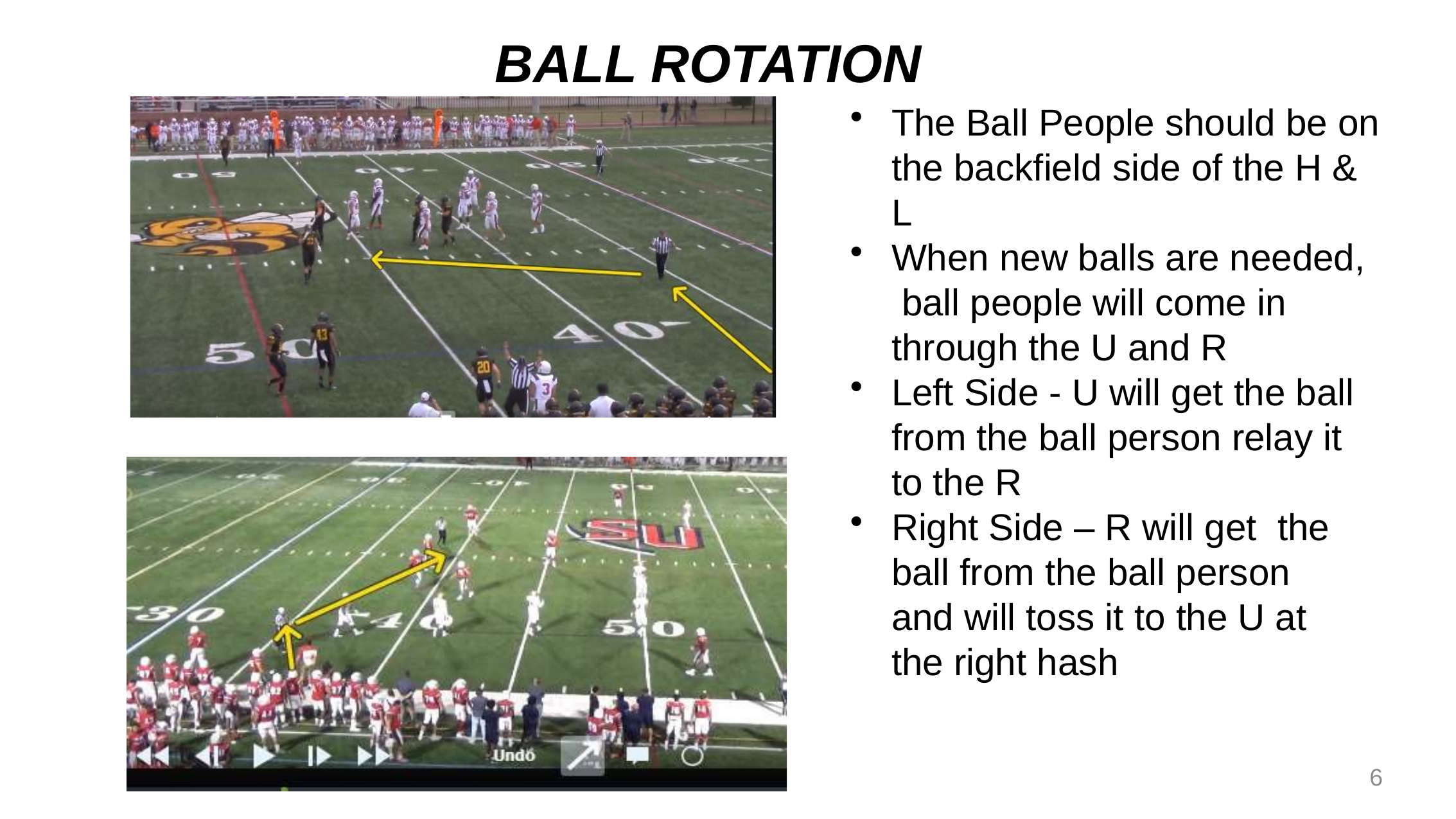

# BALL ROTATION

The Ball People should be on the backfield side of the H & L
When new balls are needed,  ball people will come in through the U and R
Left Side - U will get the ball from the ball person relay it to the R
Right Side – R will get  the ball from the ball person  and will toss it to the U at the right hash

6